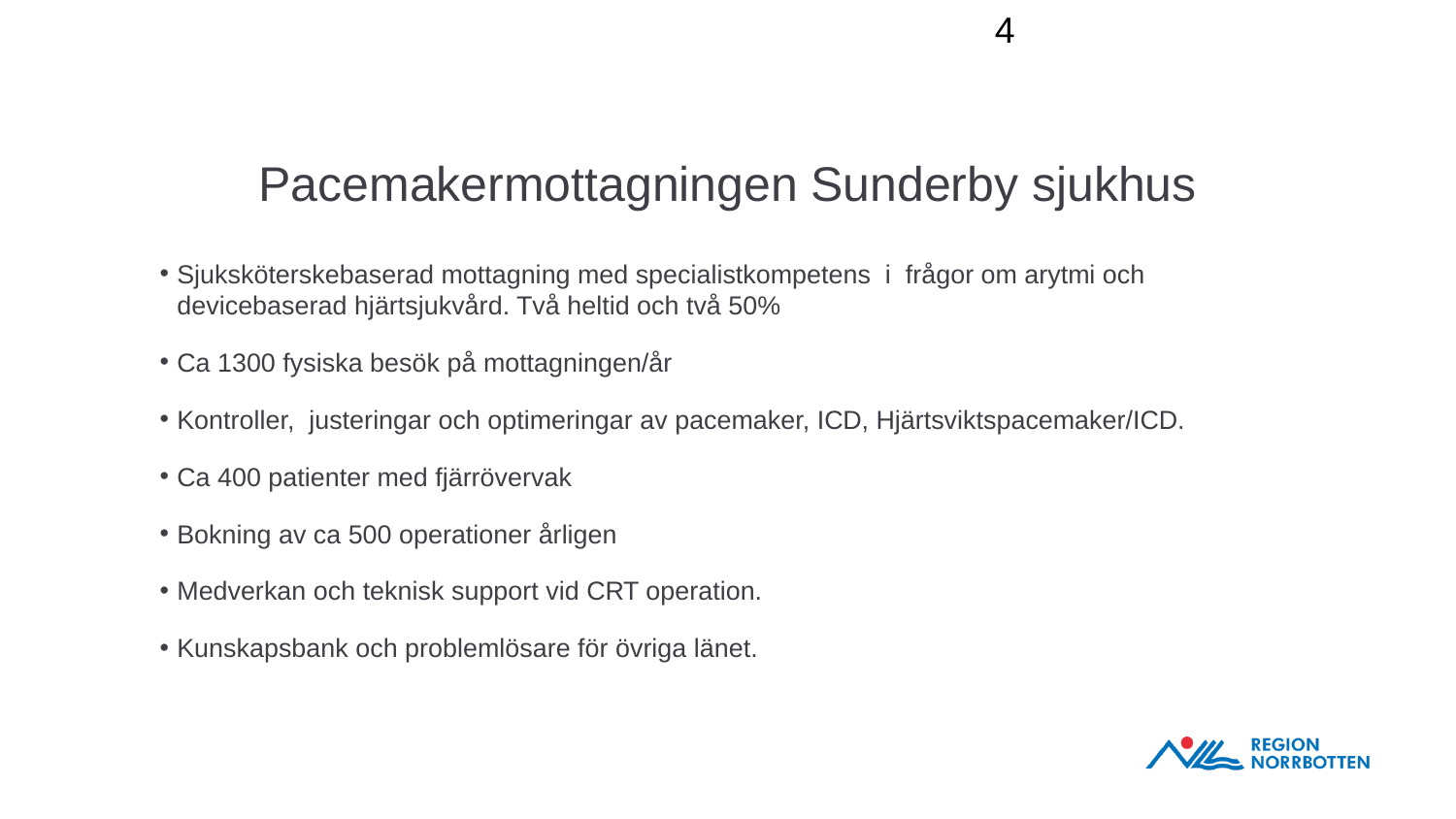

4
# Pacemakermottagningen Sunderby sjukhus
Sjuksköterskebaserad mottagning med specialistkompetens  i  frågor om arytmi och devicebaserad hjärtsjukvård. Två heltid och två 50%
Ca 1300 fysiska besök på mottagningen/år
Kontroller,  justeringar och optimeringar av pacemaker, ICD, Hjärtsviktspacemaker/ICD.
Ca 400 patienter med fjärrövervak
Bokning av ca 500 operationer årligen
Medverkan och teknisk support vid CRT operation.
Kunskapsbank och problemlösare för övriga länet.